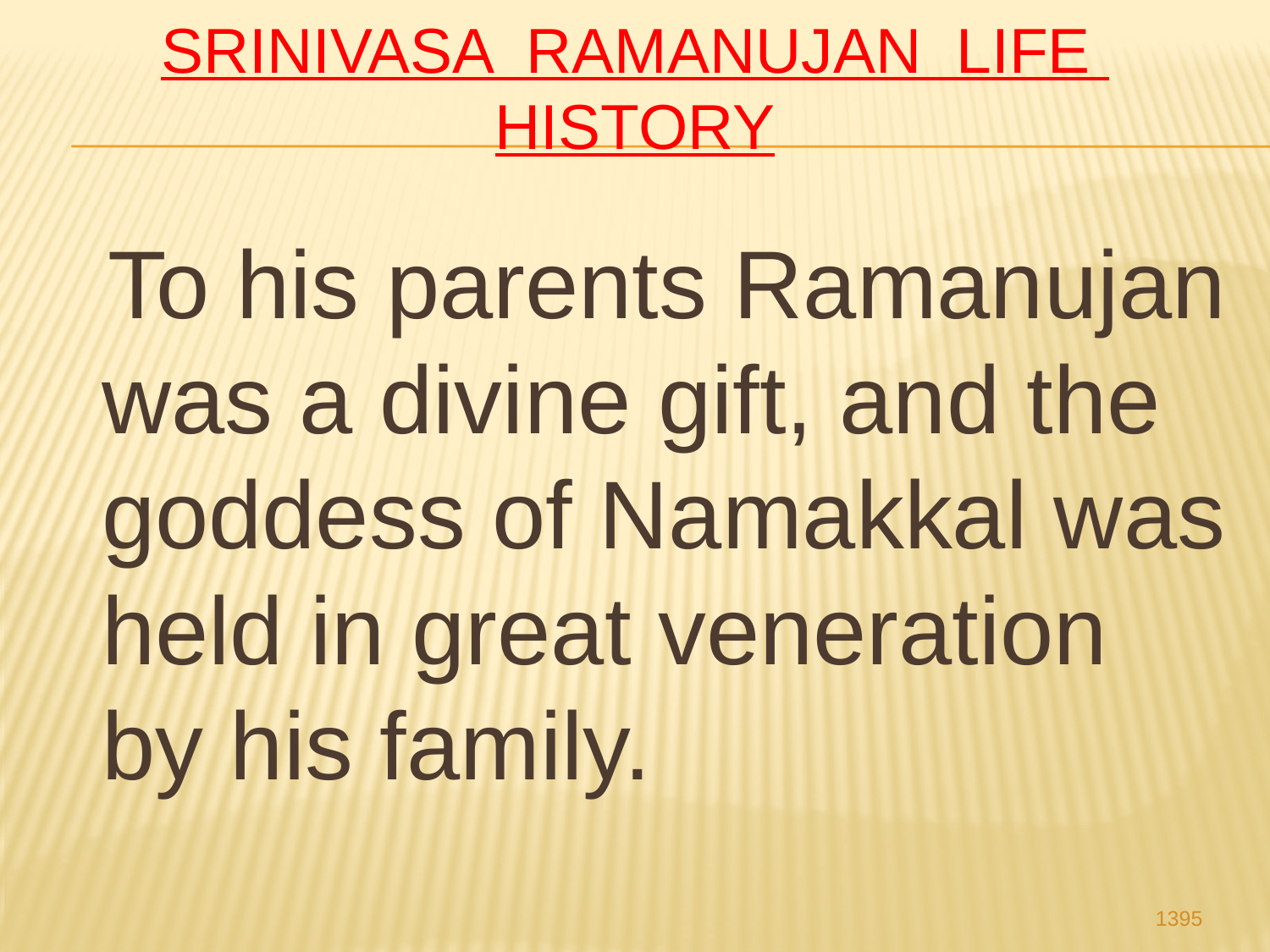

# Srinivasa  Ramanujan  life  history
  To his parents Ramanujan was a divine gift, and the goddess of Namakkal was held in great veneration by his family.

1395